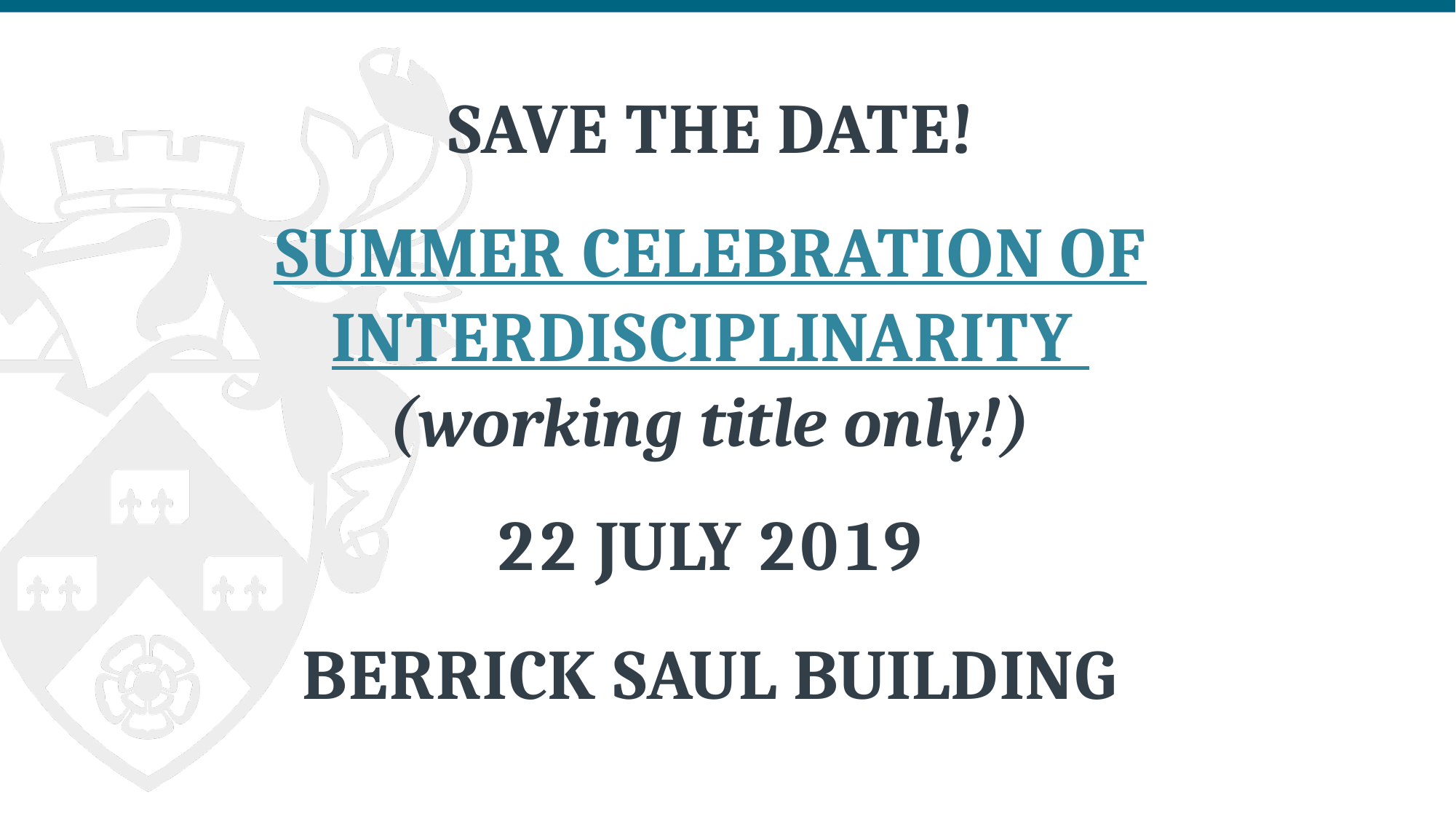

SAVE THE DATE!

SUMMER CELEBRATION OF INTERDISCIPLINARITY
(working title only!)

22 JULY 2019

BERRICK SAUL BUILDING